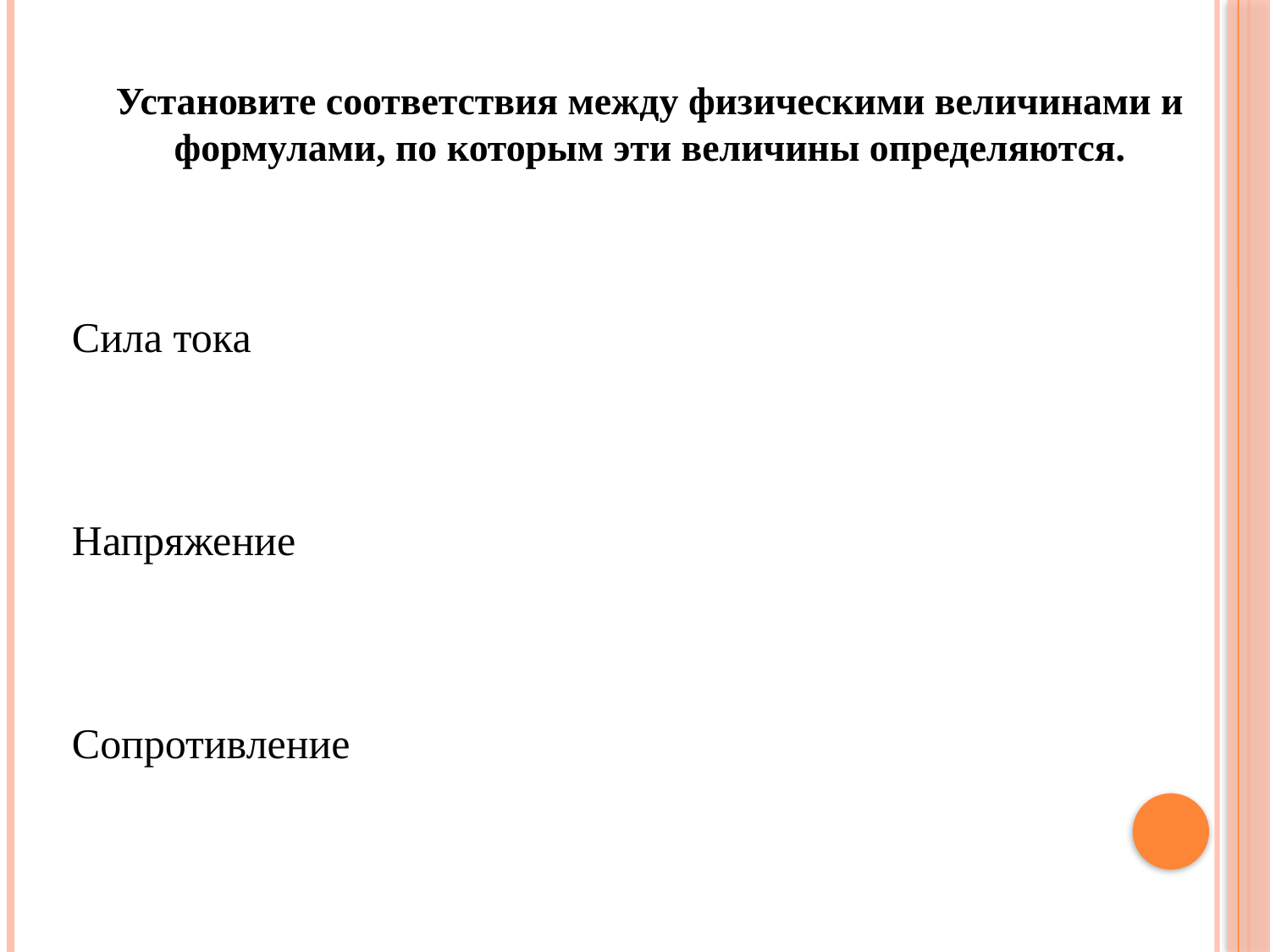

Установите соответствия между физическими величинами и формулами, по которым эти величины определяются.

Сила тока

Напряжение

Сопротивление